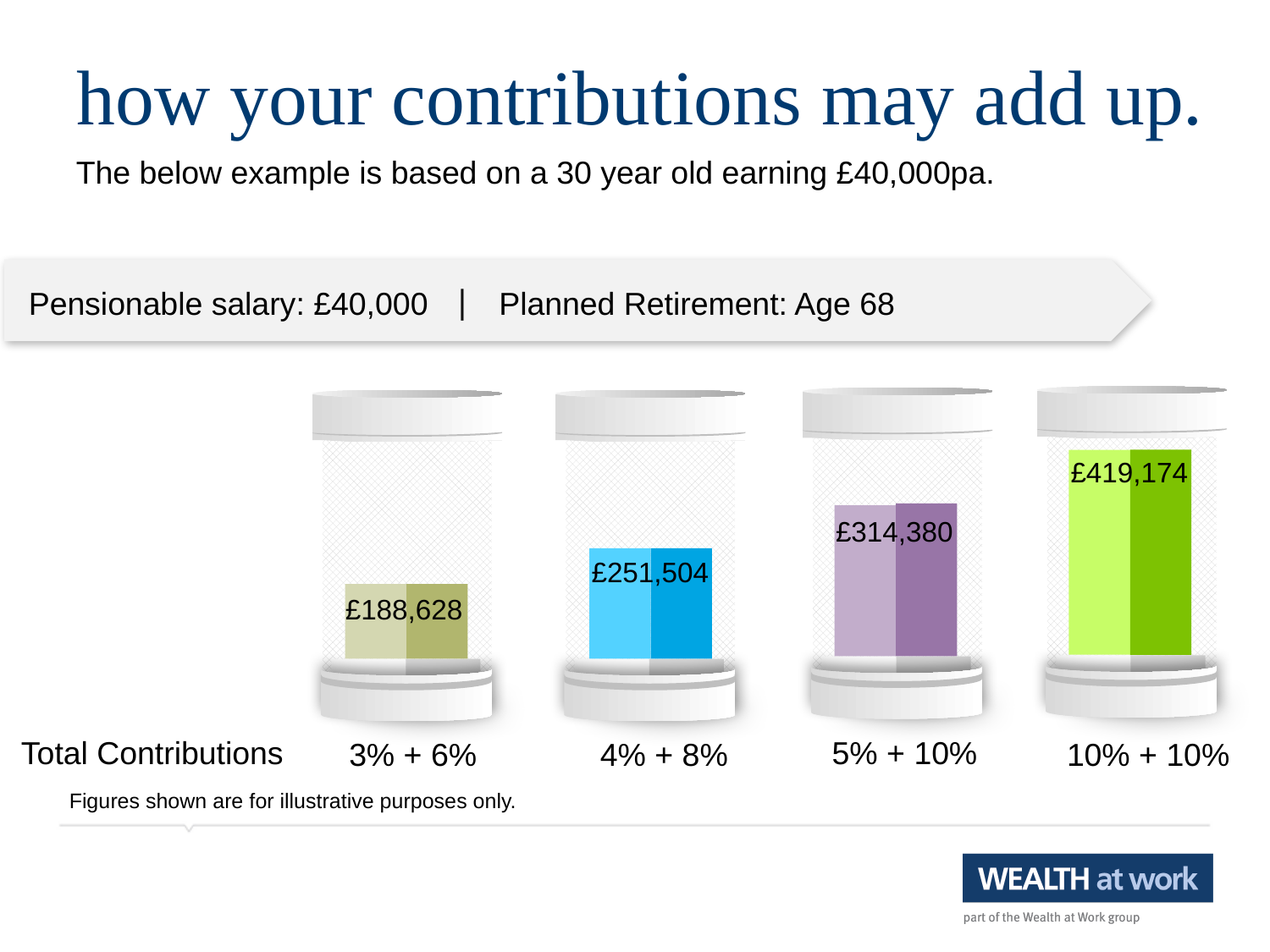

how your contributions may add up.
The below example is based on a 30 year old earning £40,000pa.

|
Pensionable salary: £40,000
 Planned Retirement: Age 68

£419,174

£314,380
£251,504

£188,628
5% + 10%
Total Contributions
3% + 6%
4% + 8%
10% + 10%
Figures shown are for illustrative purposes only.